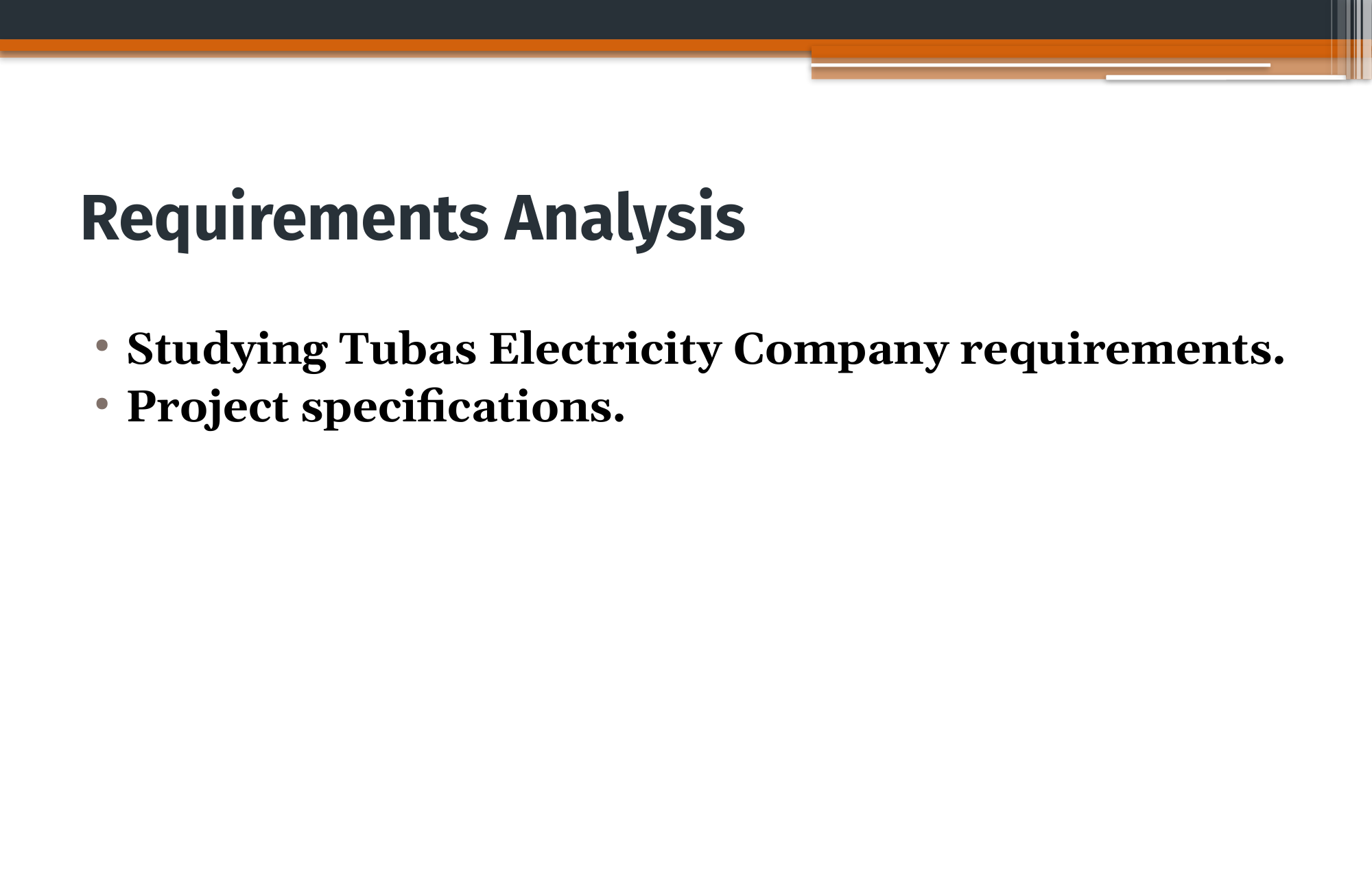

# Requirements Analysis
Studying Tubas Electricity Company requirements.
Project specifications.